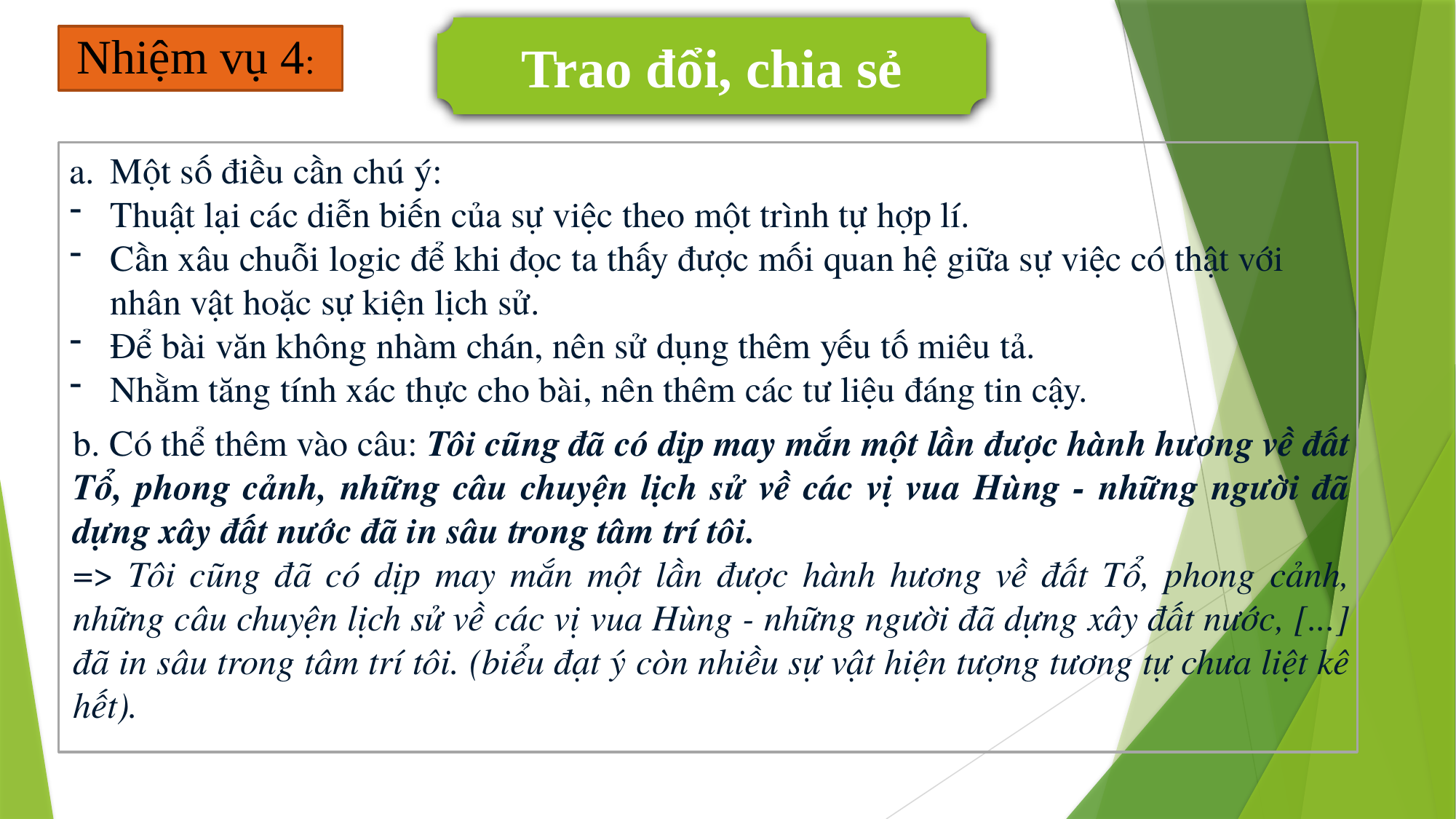

Trao đổi, chia sẻ
Nhiệm vụ 4:
Một số điều cần chú ý:
Thuật lại các diễn biến của sự việc theo một trình tự hợp lí.
Cần xâu chuỗi logic để khi đọc ta thấy được mối quan hệ giữa sự việc có thật với nhân vật hoặc sự kiện lịch sử.
Để bài văn không nhàm chán, nên sử dụng thêm yếu tố miêu tả.
Nhằm tăng tính xác thực cho bài, nên thêm các tư liệu đáng tin cậy.

b. Có thể thêm vào câu: Tôi cũng đã có dịp may mắn một lần được hành hương về đất Tổ, phong cảnh, những câu chuyện lịch sử về các vị vua Hùng - những người đã dựng xây đất nước đã in sâu trong tâm trí tôi.
=> Tôi cũng đã có dịp may mắn một lần được hành hương về đất Tổ, phong cảnh, những câu chuyện lịch sử về các vị vua Hùng - những người đã dựng xây đất nước, [...] đã in sâu trong tâm trí tôi. (biểu đạt ý còn nhiều sự vật hiện tượng tương tự chưa liệt kê hết).